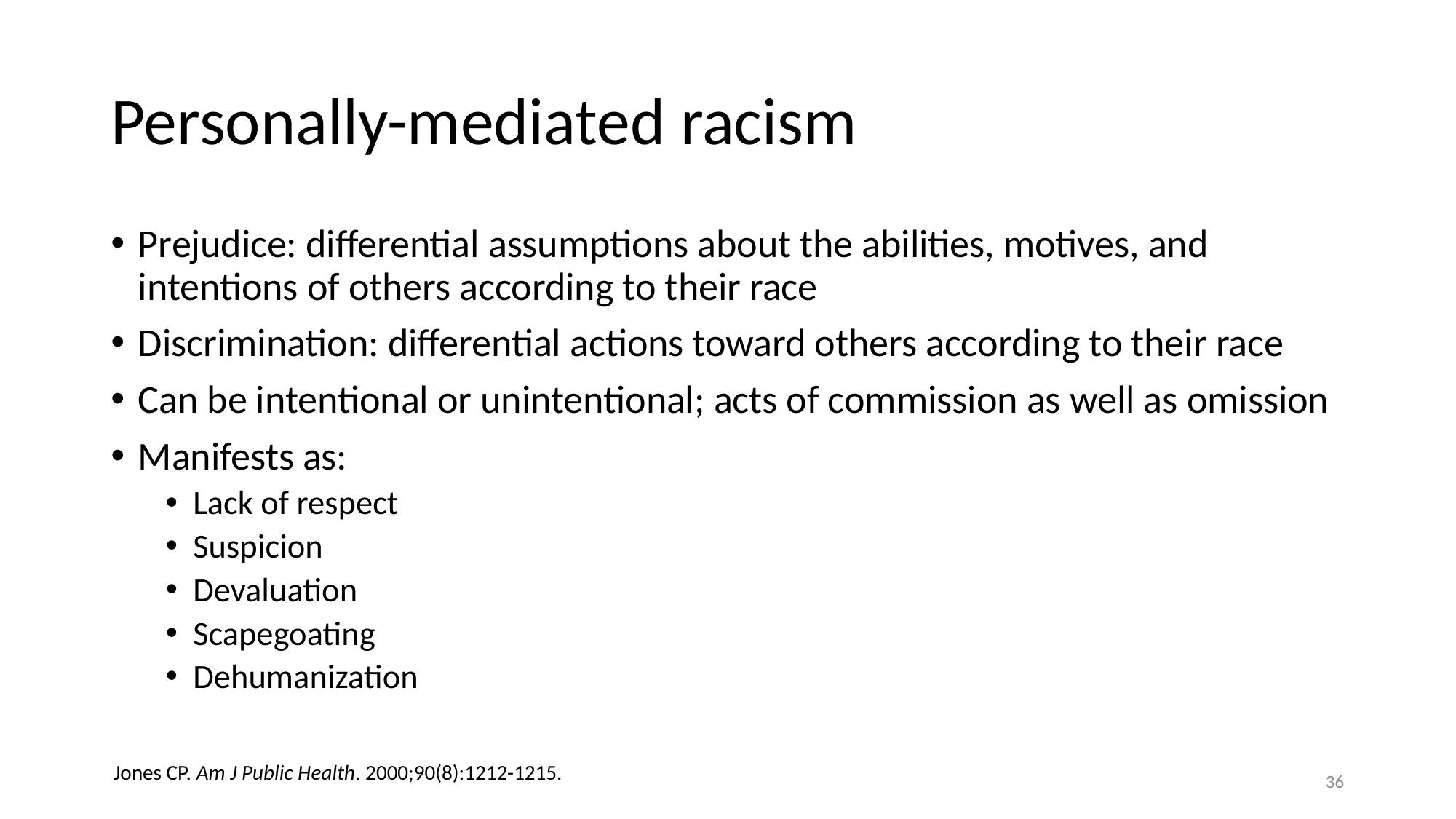

# Personally-mediated racism
Prejudice: differential assumptions about the abilities, motives, and intentions of others according to their race
Discrimination: differential actions toward others according to their race
Can be intentional or unintentional; acts of commission as well as omission
Manifests as:
Lack of respect
Suspicion
Devaluation
Scapegoating
Dehumanization
Jones CP. Am J Public Health. 2000;90(8):1212-1215.
36